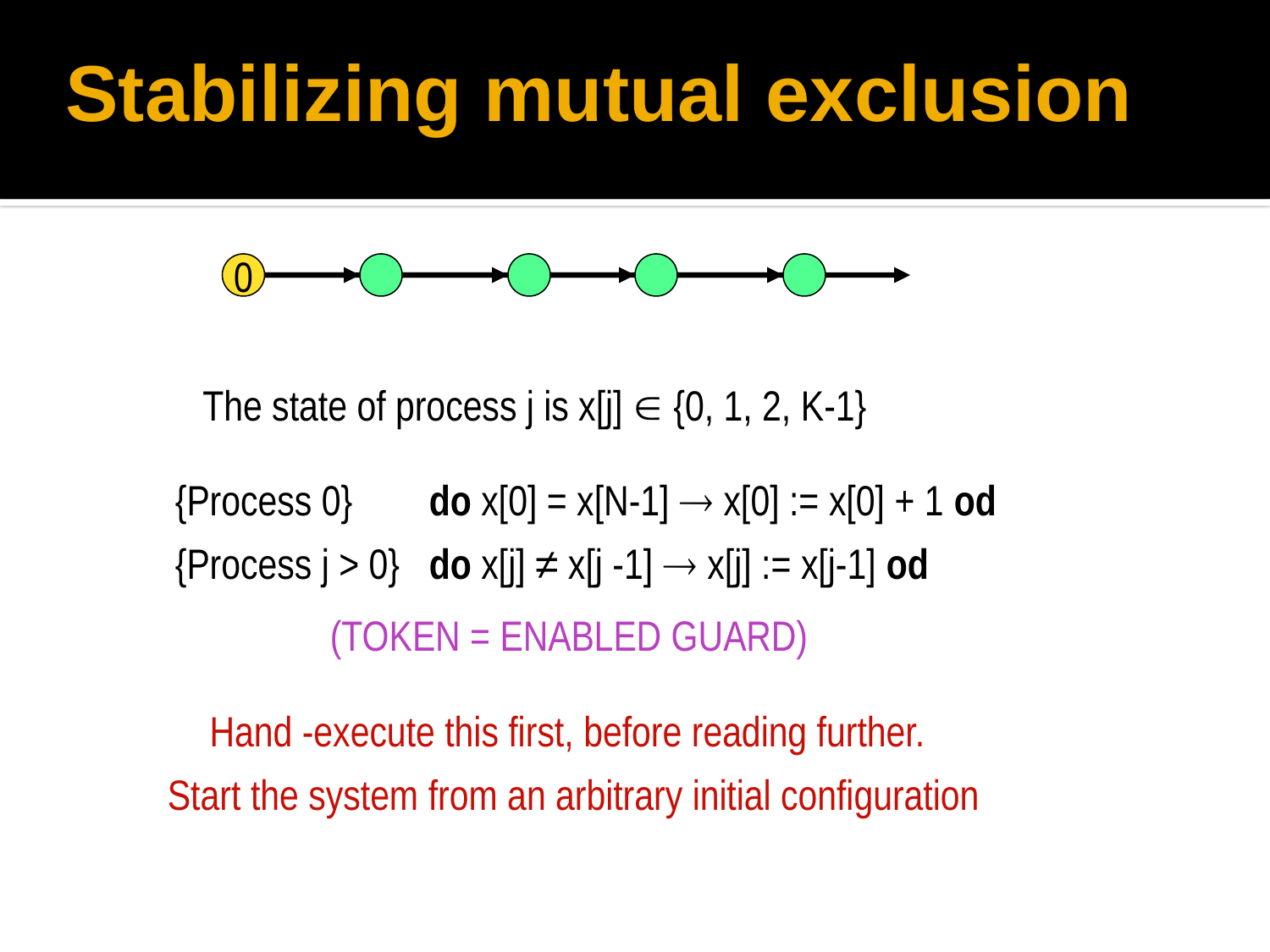

# Stabilizing mutual exclusion
0

The state of process j is x[j] ∈ {0, 1, 2, K-1}
{Process 0}	do x[0] = x[N-1] → x[0] := x[0] + 1 od
{Process j > 0}	do x[j] ≠ x[j -1] → x[j] := x[j-1] od
(TOKEN = ENABLED GUARD)
Hand -execute this first, before reading further.
Start the system from an arbitrary initial configuration